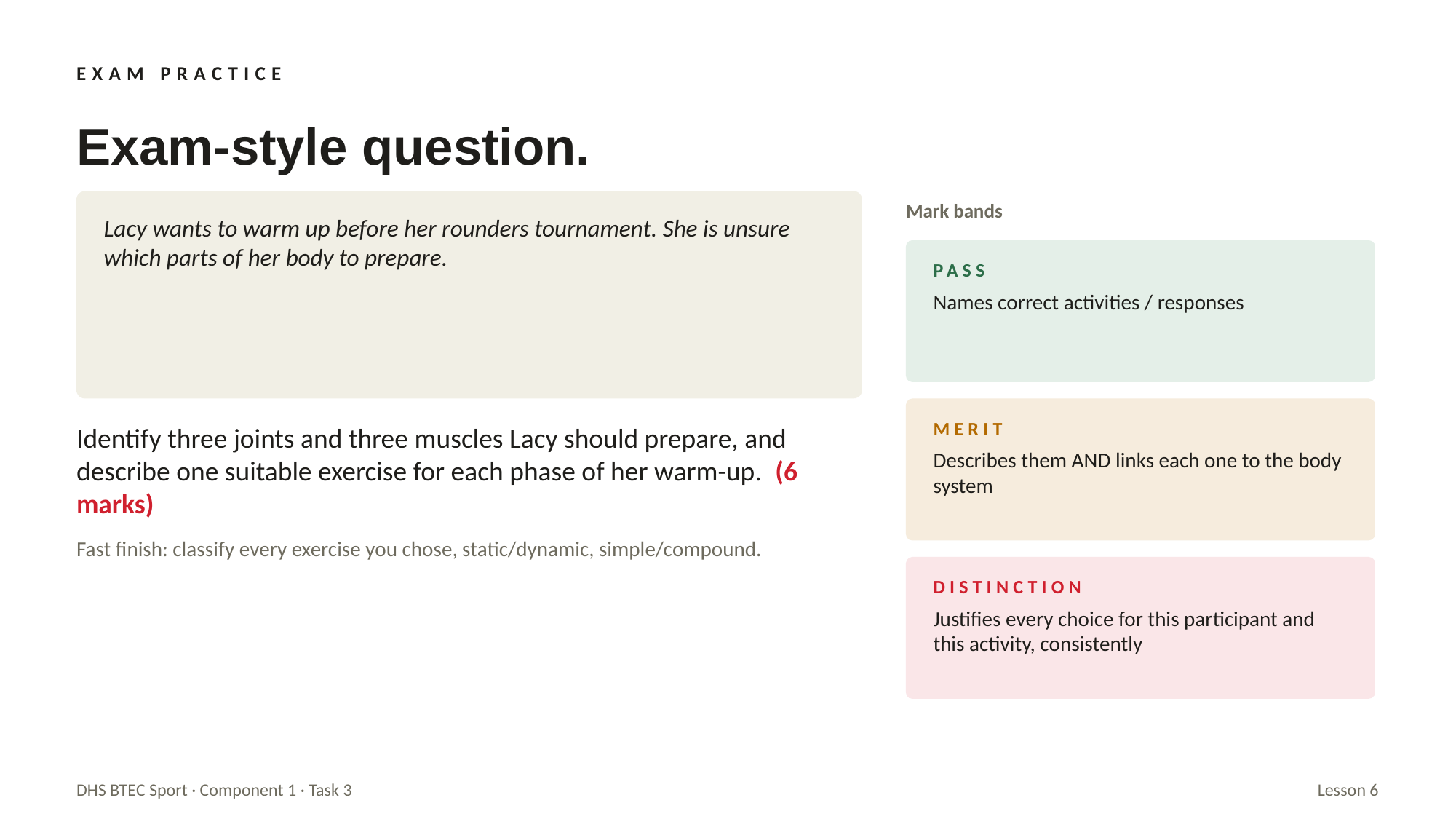

EXAM PRACTICE
Exam-style question.

Mark bands
Lacy wants to warm up before her rounders tournament. She is unsure which parts of her body to prepare.

PASS
Names correct activities / responses

MERIT
Identify three joints and three muscles Lacy should prepare, and describe one suitable exercise for each phase of her warm-up.  (6 marks)
Describes them AND links each one to the body system
Fast finish: classify every exercise you chose, static/dynamic, simple/compound.

DISTINCTION
Justifies every choice for this participant and this activity, consistently
DHS BTEC Sport · Component 1 · Task 3
Lesson 6